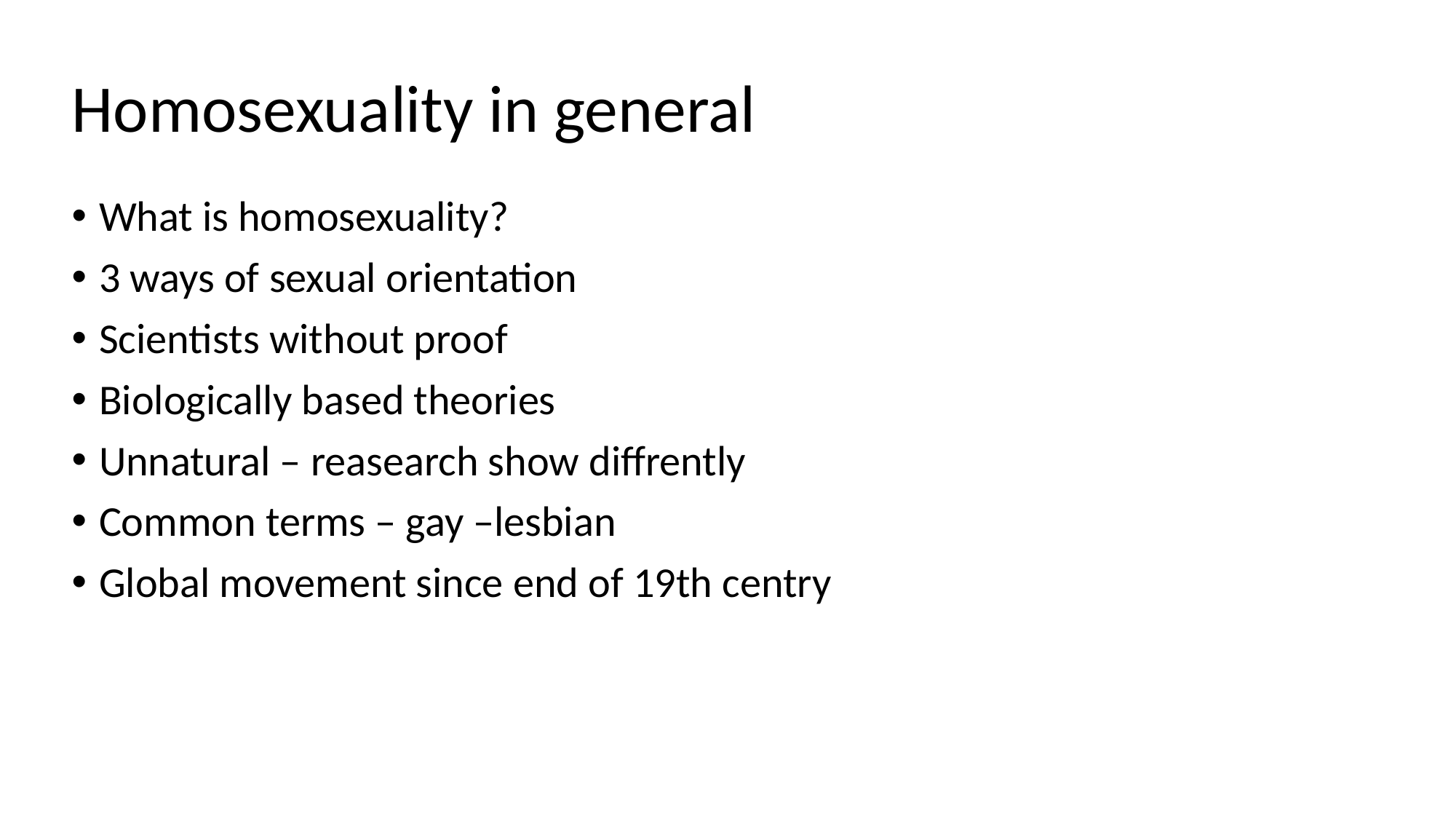

# Homosexuality in general
What is homosexuality?
3 ways of sexual orientation
Scientists without proof
Biologically based theories
Unnatural – reasearch show diffrently
Common terms – gay –lesbian
Global movement since end of 19th centry